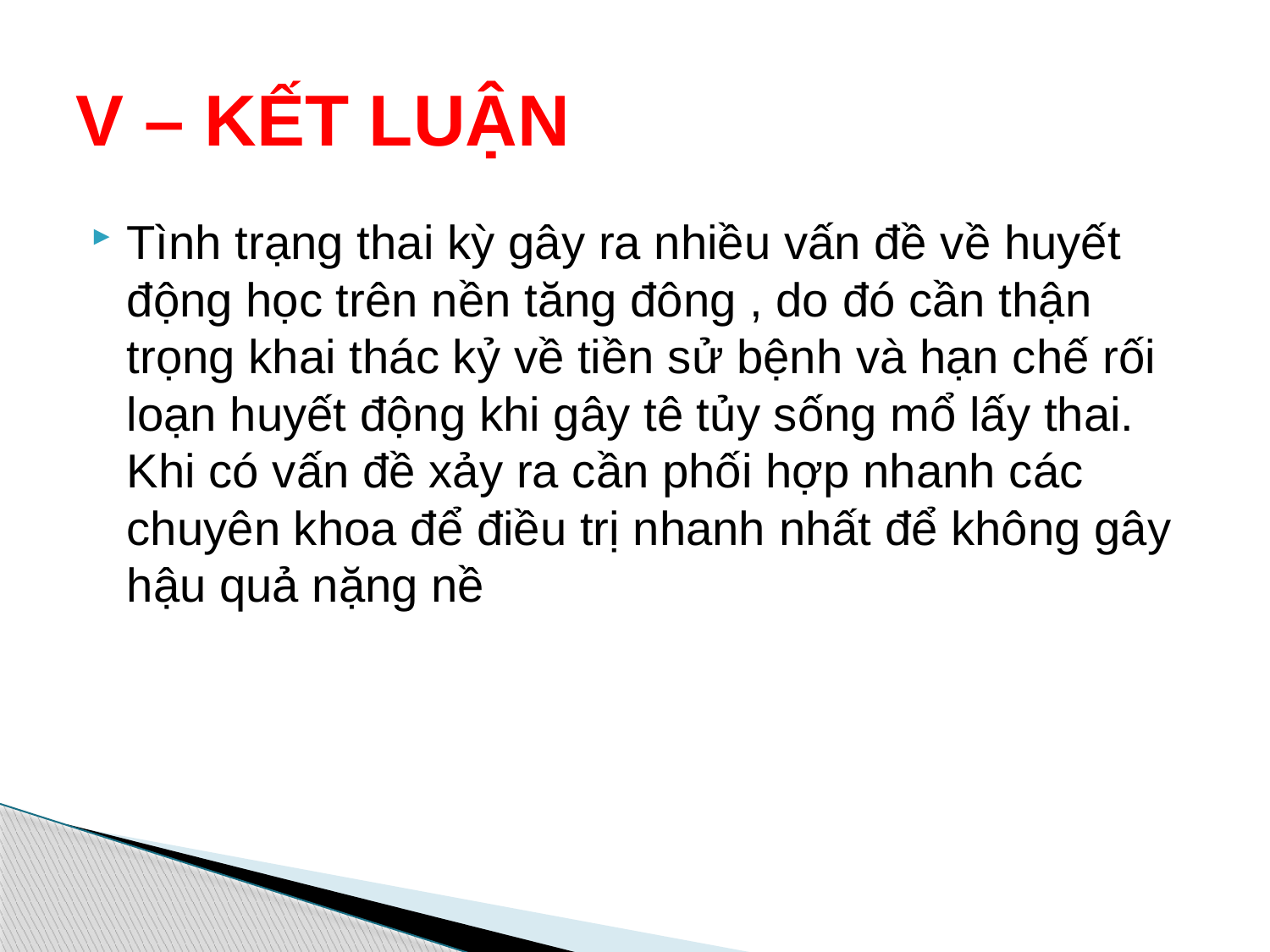

# V – KẾT LUẬN
Tình trạng thai kỳ gây ra nhiều vấn đề về huyết động học trên nền tăng đông , do đó cần thận trọng khai thác kỷ về tiền sử bệnh và hạn chế rối loạn huyết động khi gây tê tủy sống mổ lấy thai. Khi có vấn đề xảy ra cần phối hợp nhanh các chuyên khoa để điều trị nhanh nhất để không gây hậu quả nặng nề